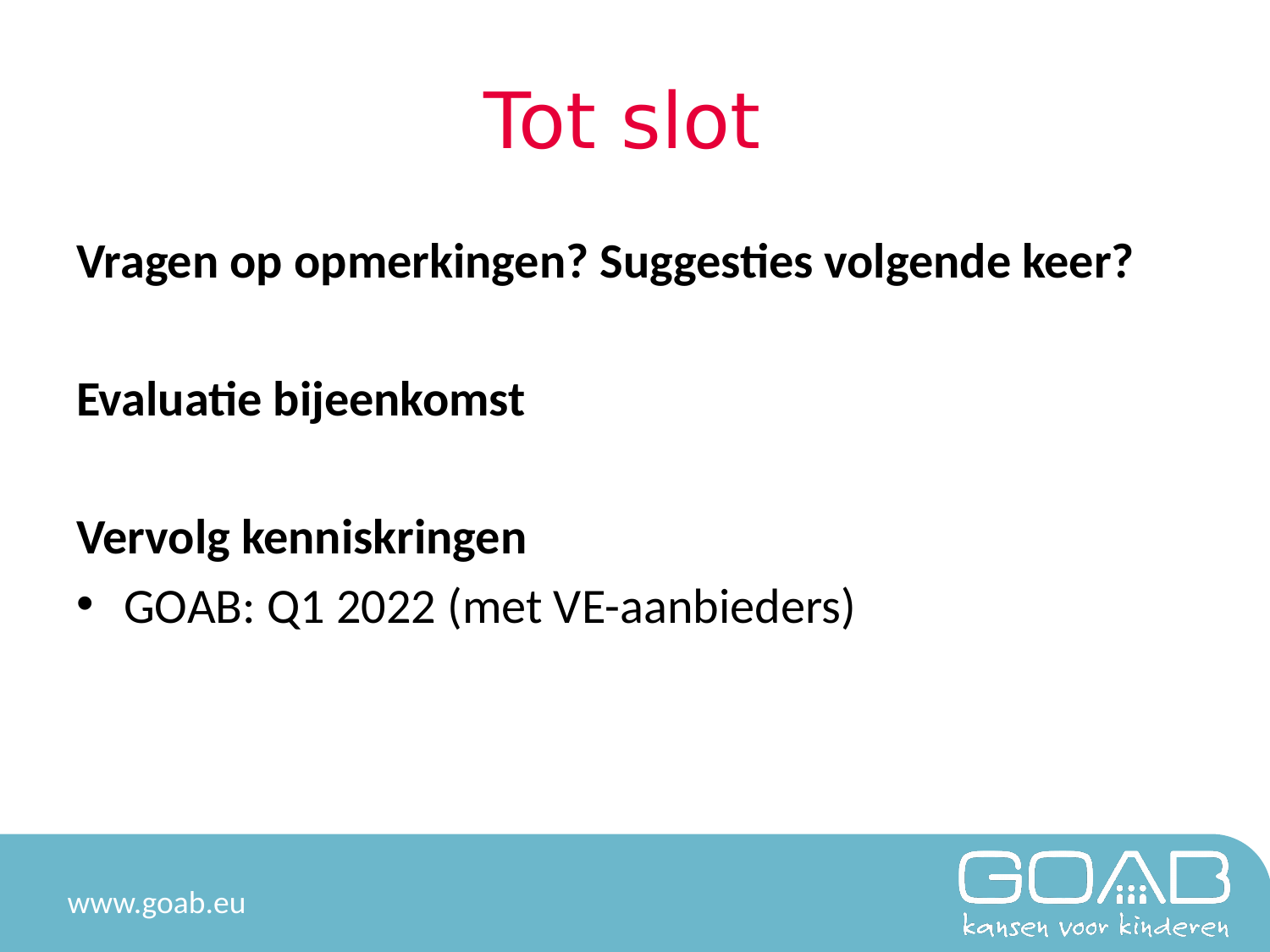

# Tot slot
Vragen op opmerkingen? Suggesties volgende keer?

Evaluatie bijeenkomst

Vervolg kenniskringen
GOAB: Q1 2022 (met VE-aanbieders)